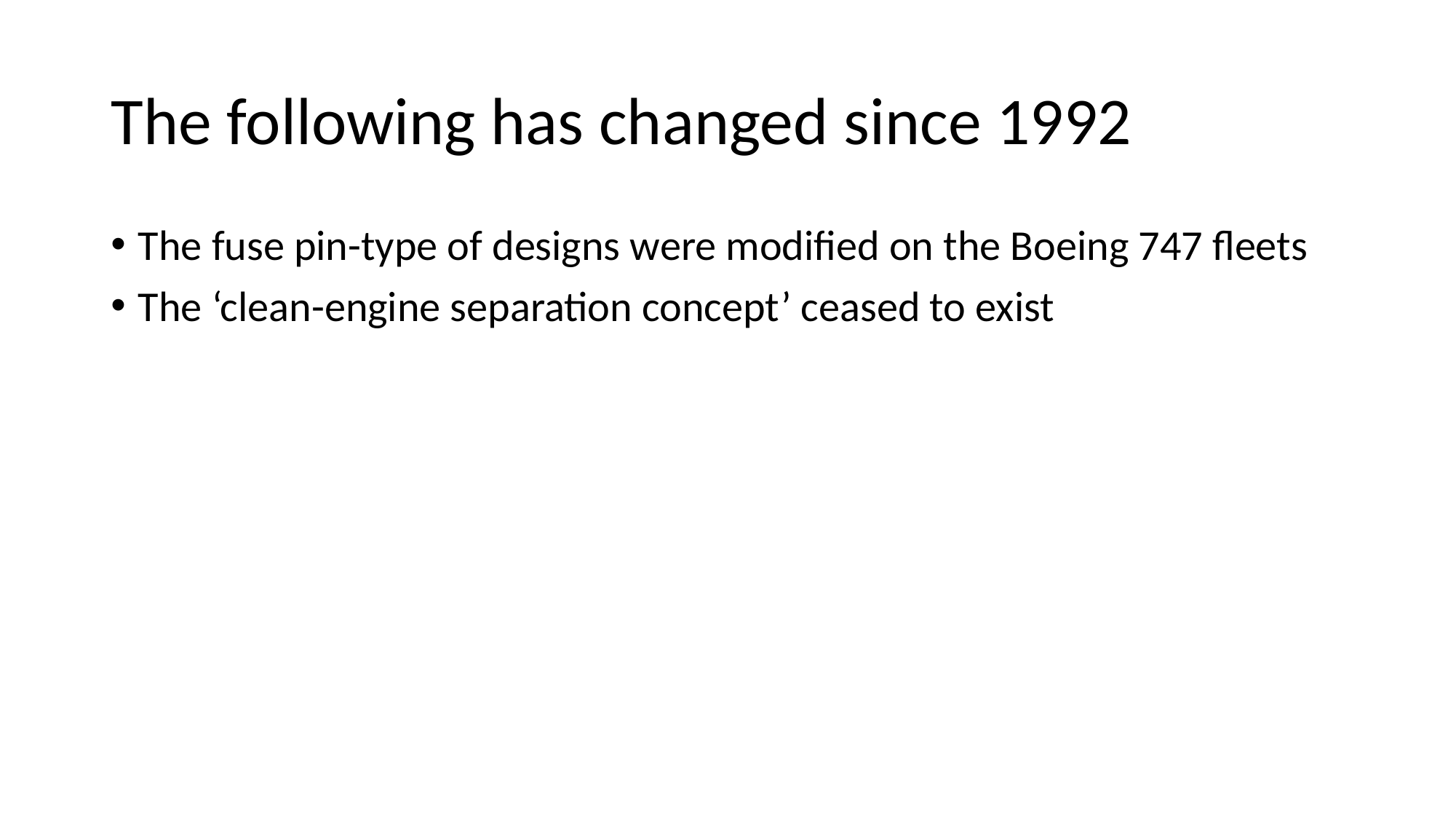

# The following has changed since 1992
The fuse pin-type of designs were modified on the Boeing 747 fleets
The ‘clean-engine separation concept’ ceased to exist